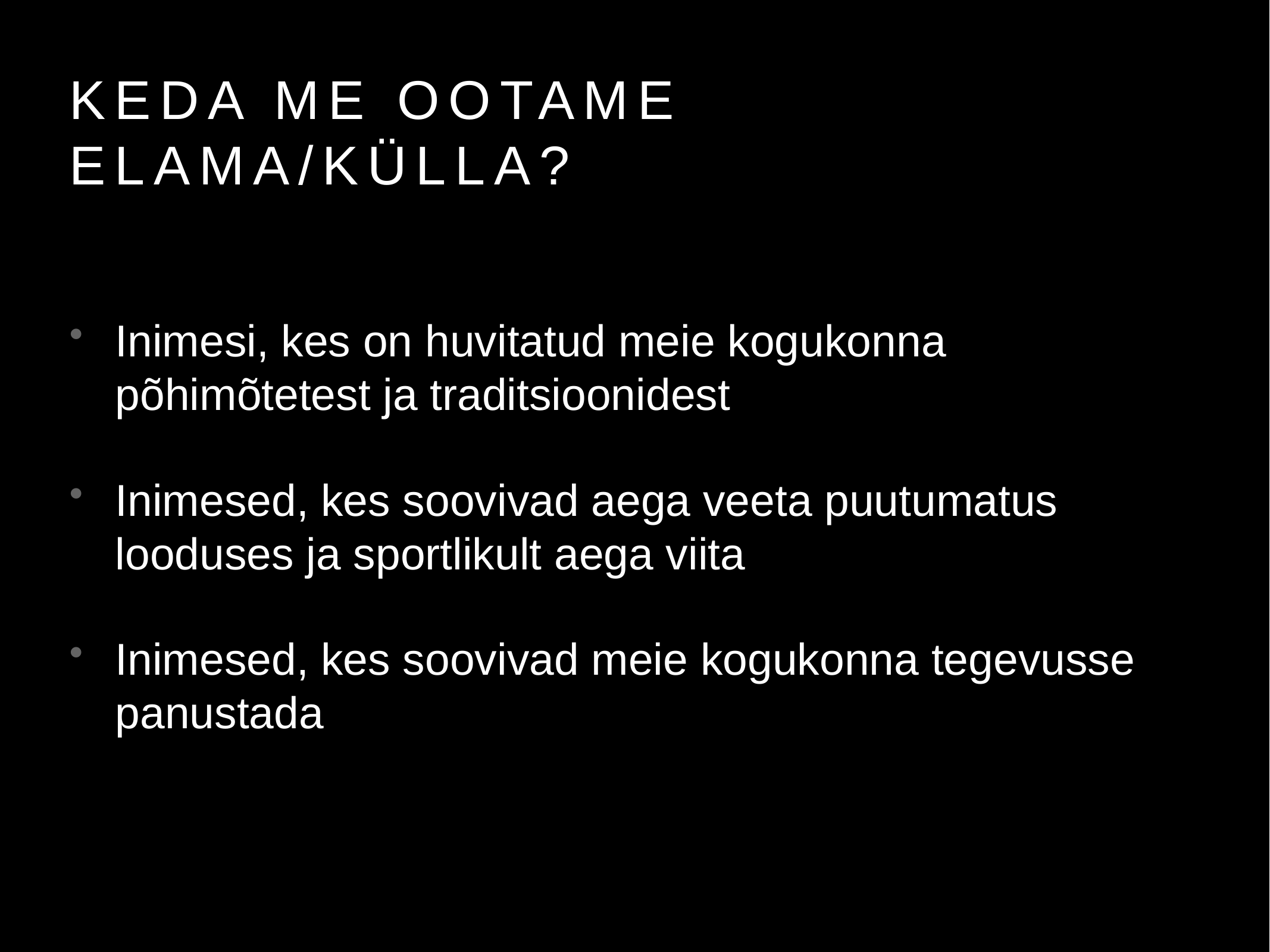

# Keda me ootame elama/külla?
Inimesi, kes on huvitatud meie kogukonna põhimõtetest ja traditsioonidest
Inimesed, kes soovivad aega veeta puutumatus looduses ja sportlikult aega viita
Inimesed, kes soovivad meie kogukonna tegevusse panustada